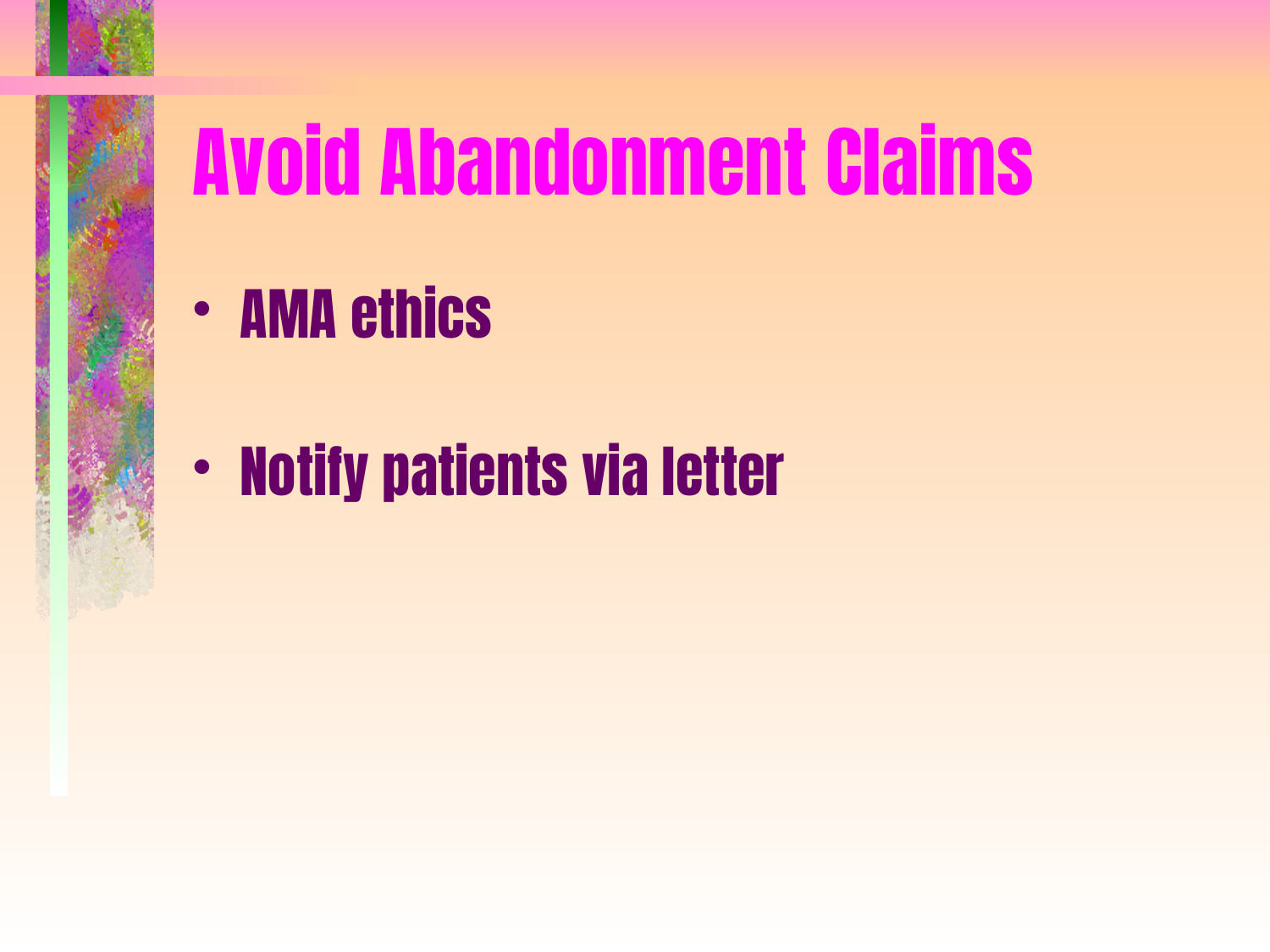

# Avoid Abandonment Claims
AMA ethics

Notify patients via letter